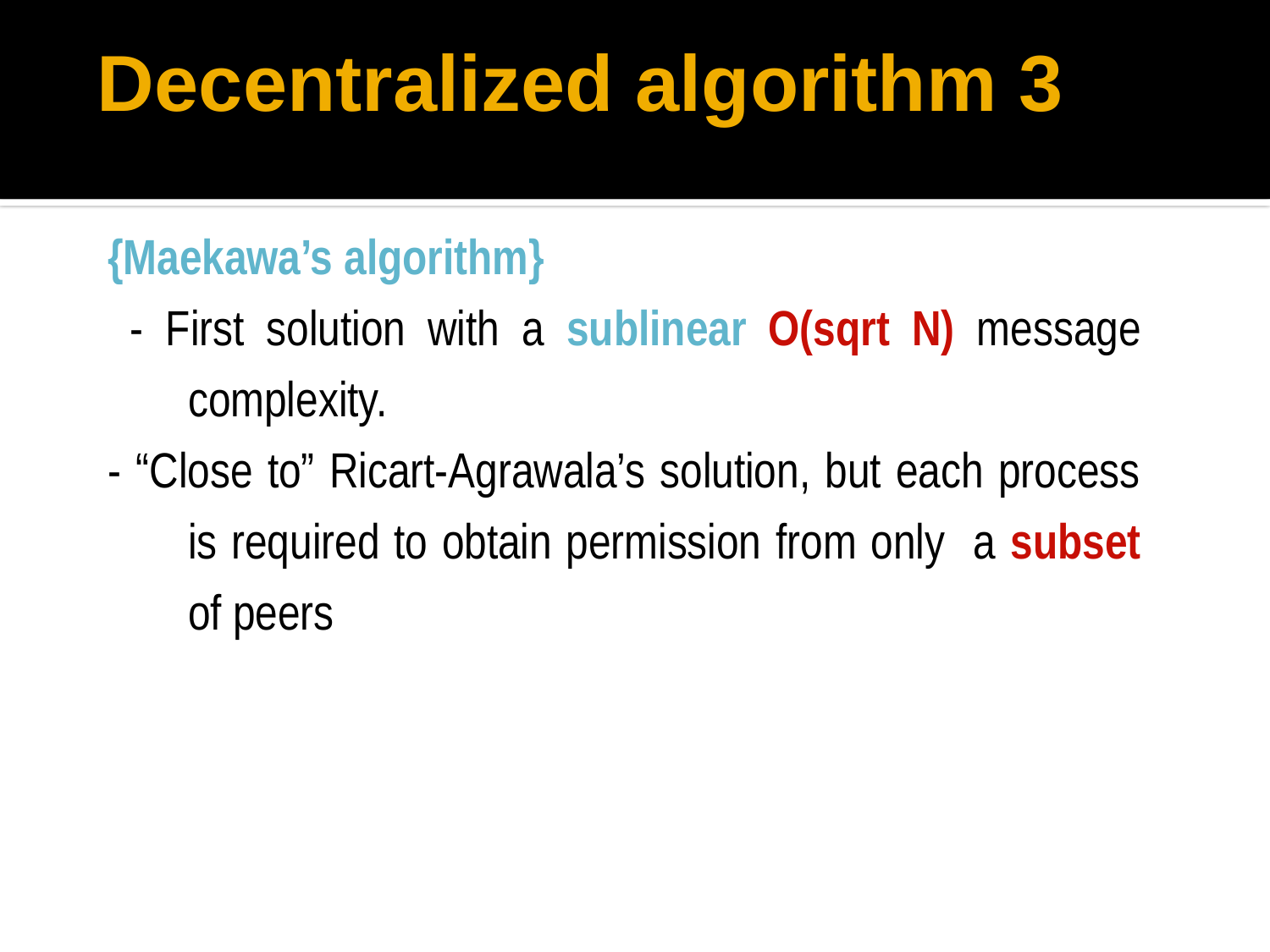

# Decentralized algorithm 3
{Maekawa’s algorithm}
 - First solution with a sublinear O(sqrt N) message complexity.
- “Close to” Ricart-Agrawala’s solution, but each process is required to obtain permission from only  a subset of peers